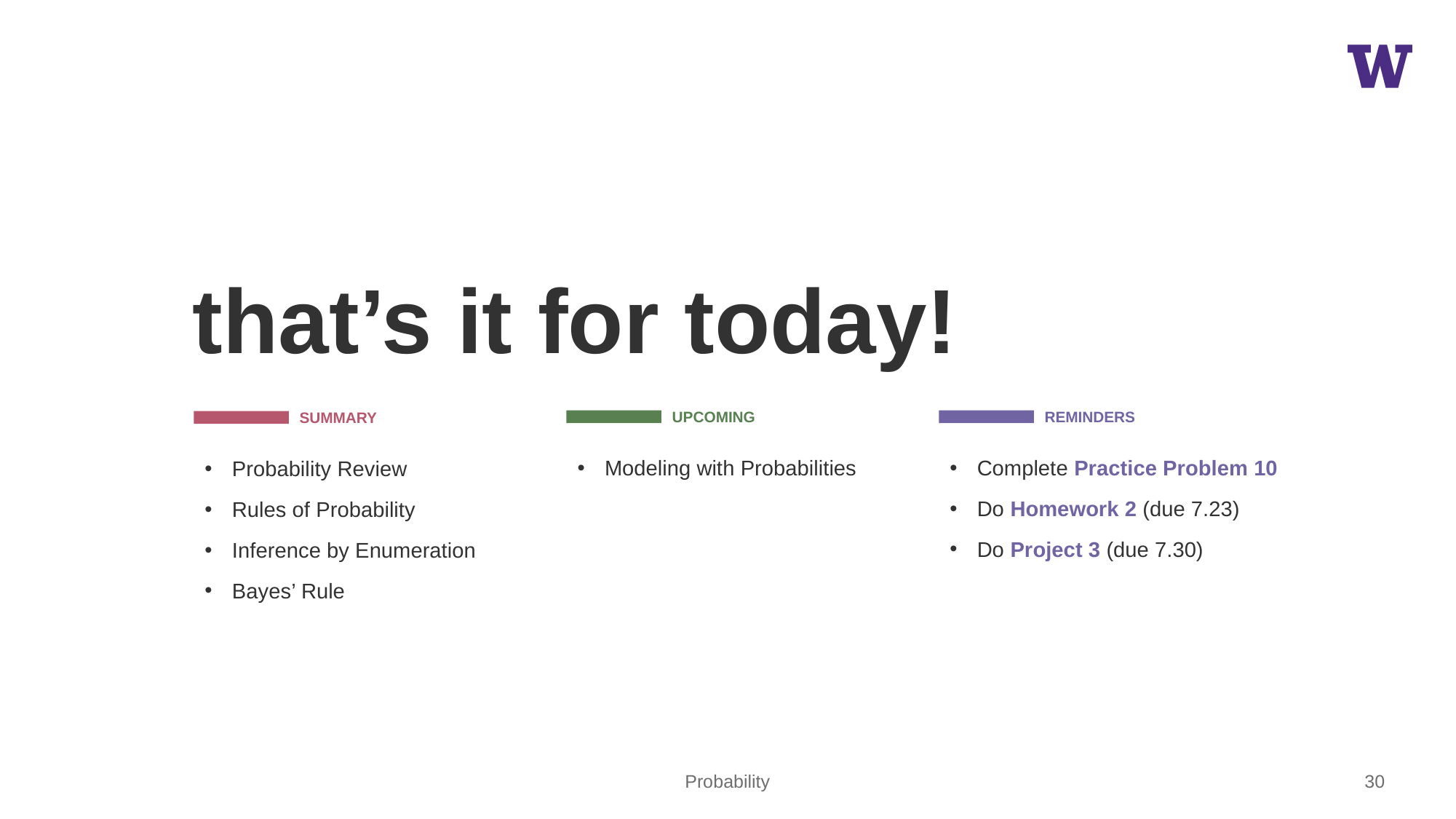

# that’s it for today!
Modeling with Probabilities
Complete Practice Problem 10
Do Homework 2 (due 7.23)
Do Project 3 (due 7.30)

Probability Review
Rules of Probability
Inference by Enumeration
Bayes’ Rule
30